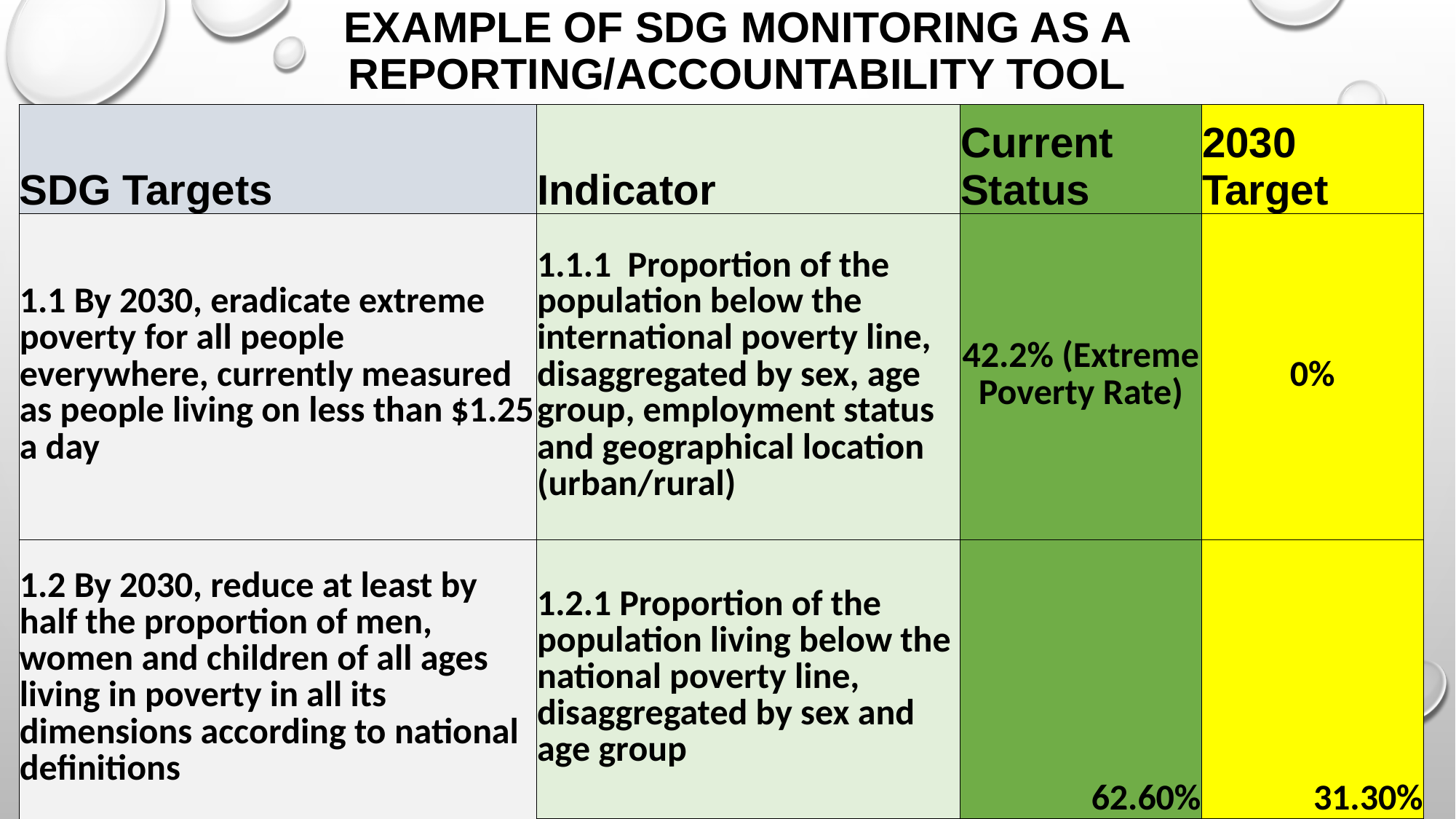

# Example of SDG Monitoring as a reporting/accountability Tool
| SDG Targets | Indicator | Current Status | 2030 Target |
| --- | --- | --- | --- |
| 1.1 By 2030, eradicate extreme poverty for all people everywhere, currently measured as people living on less than $1.25 a day | 1.1.1 Proportion of the population below the international poverty line, disaggregated by sex, age group, employment status and geographical location (urban/rural) | 42.2% (Extreme Poverty Rate) | 0% |
| 1.2 By 2030, reduce at least by half the proportion of men, women and children of all ages living in poverty in all its dimensions according to national definitions | 1.2.1 Proportion of the population living below the national poverty line, disaggregated by sex and age group | 62.60% | 31.30% |